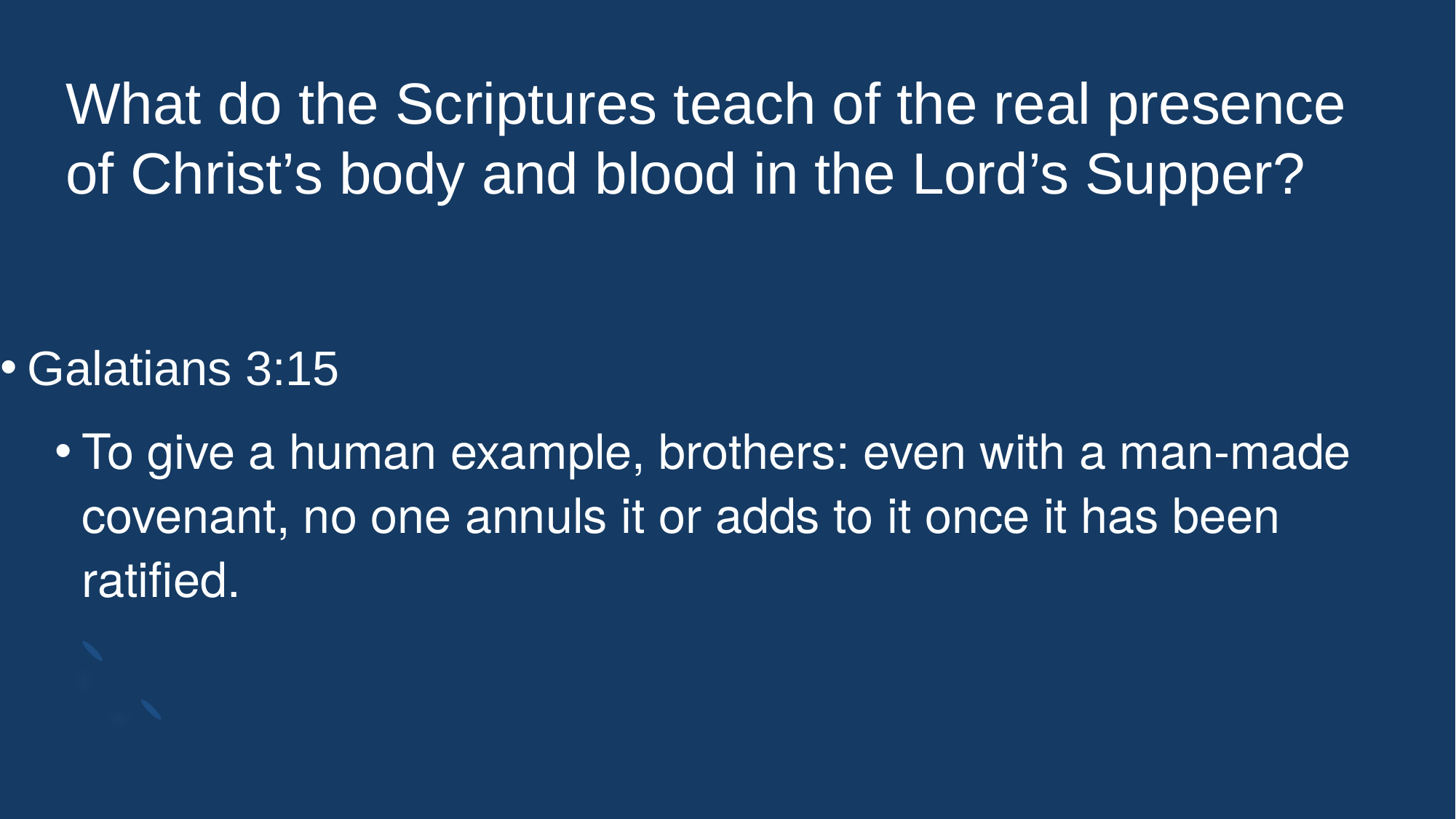

# What do the Scriptures teach of the real presence of Christ’s body and blood in the Lord’s Supper?
Galatians 3:15
To give a human example, brothers: even with a man-made covenant, no one annuls it or adds to it once it has been ratified.